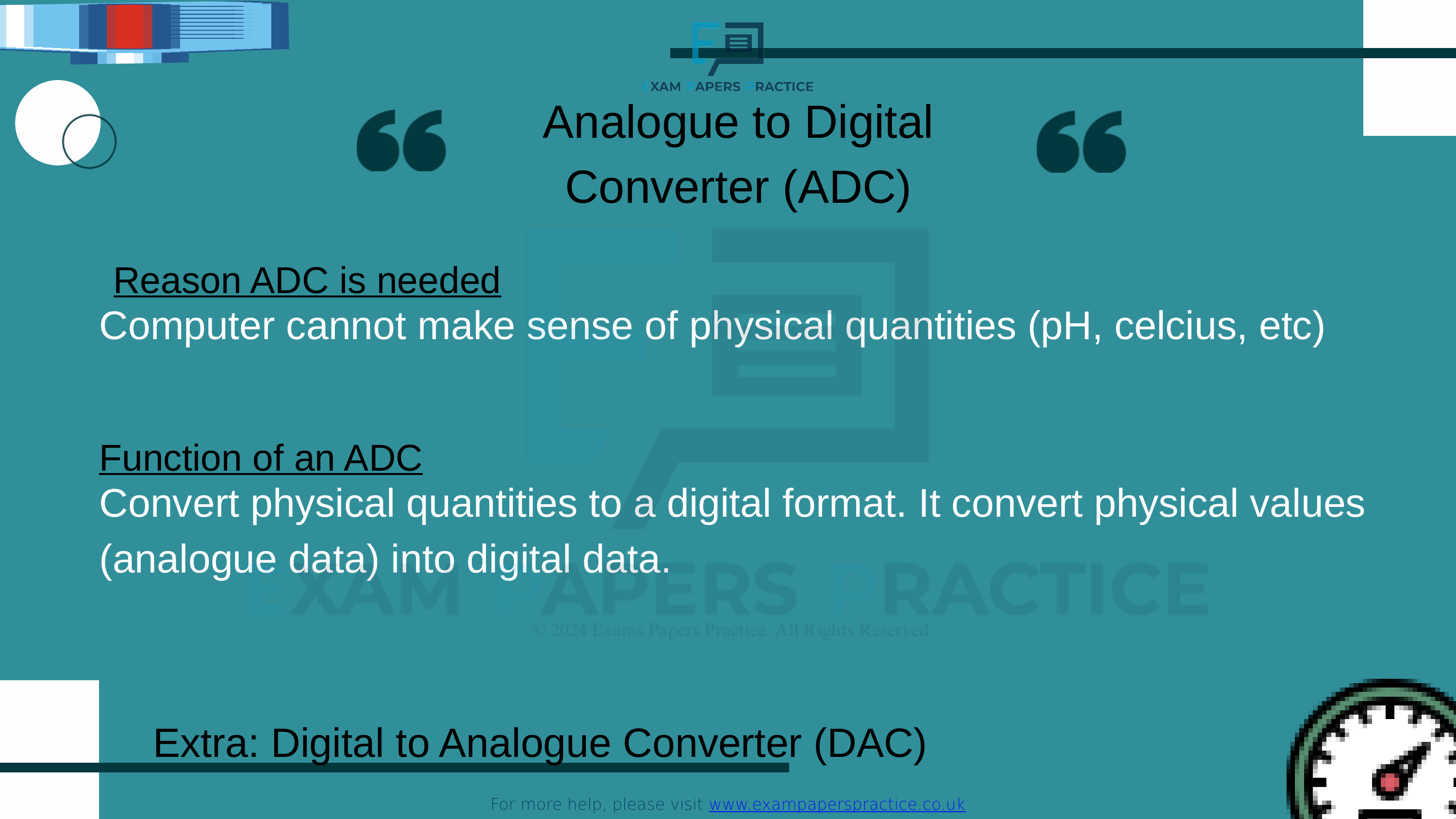

For more help, please visit www.exampaperspractice.co.uk

Analogue to Digital Converter (ADC)

Reason ADC is needed
Computer cannot make sense of physical quantities (pH, celcius, etc)
Function of an ADC
Convert physical quantities to a digital format. It convert physical values (analogue data) into digital data.

Extra: Digital to Analogue Converter (DAC)